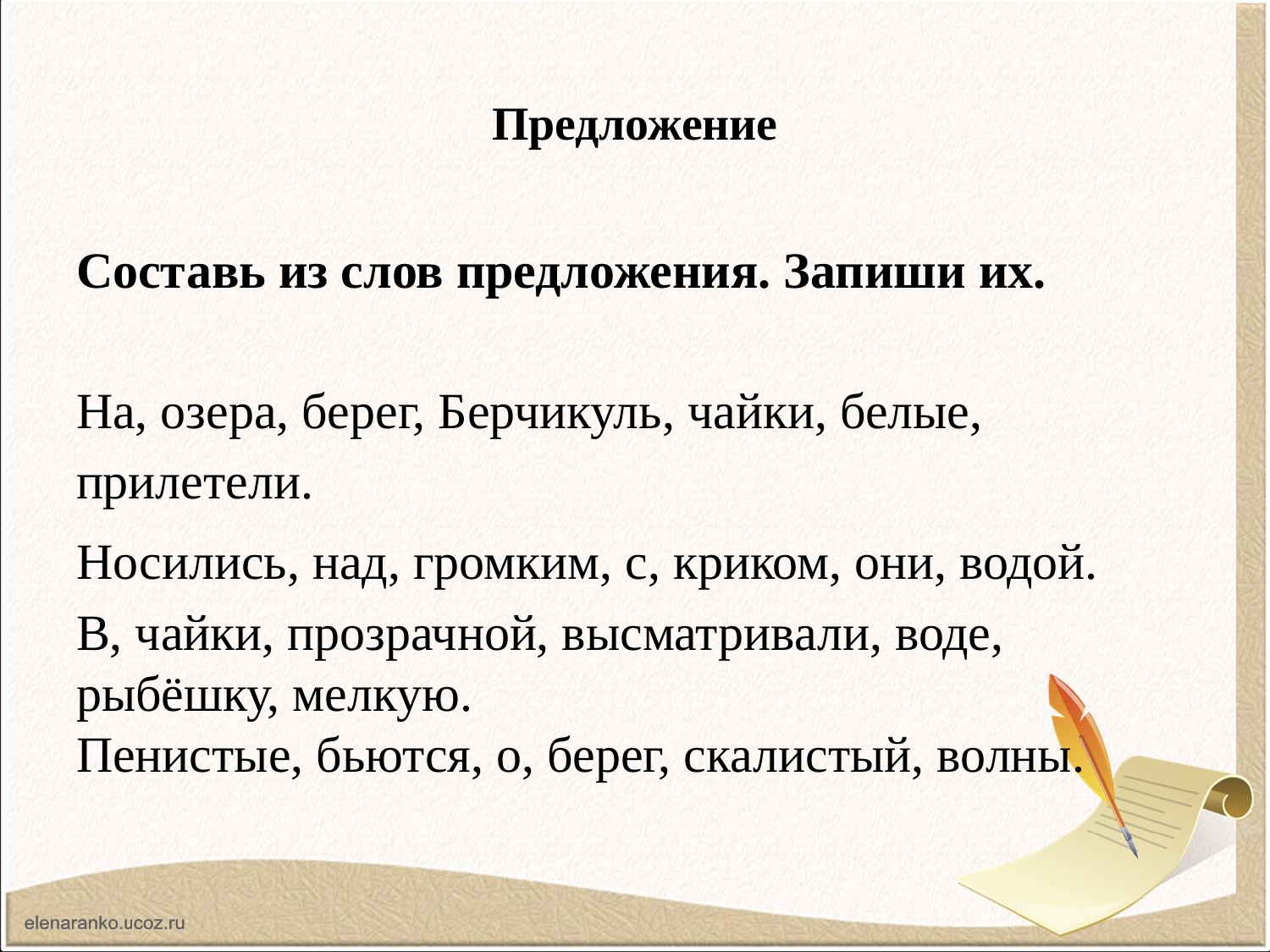

# Предложение
Составь из слов предложения. Запиши их.
На, озера, берег, Берчикуль, чайки, белые, прилетели.
Носились, над, громким, с, криком, они, водой.
В, чайки, прозрачной, высматривали, воде, рыбёшку, мелкую.
Пенистые, бьются, о, берег, скалистый, волны.